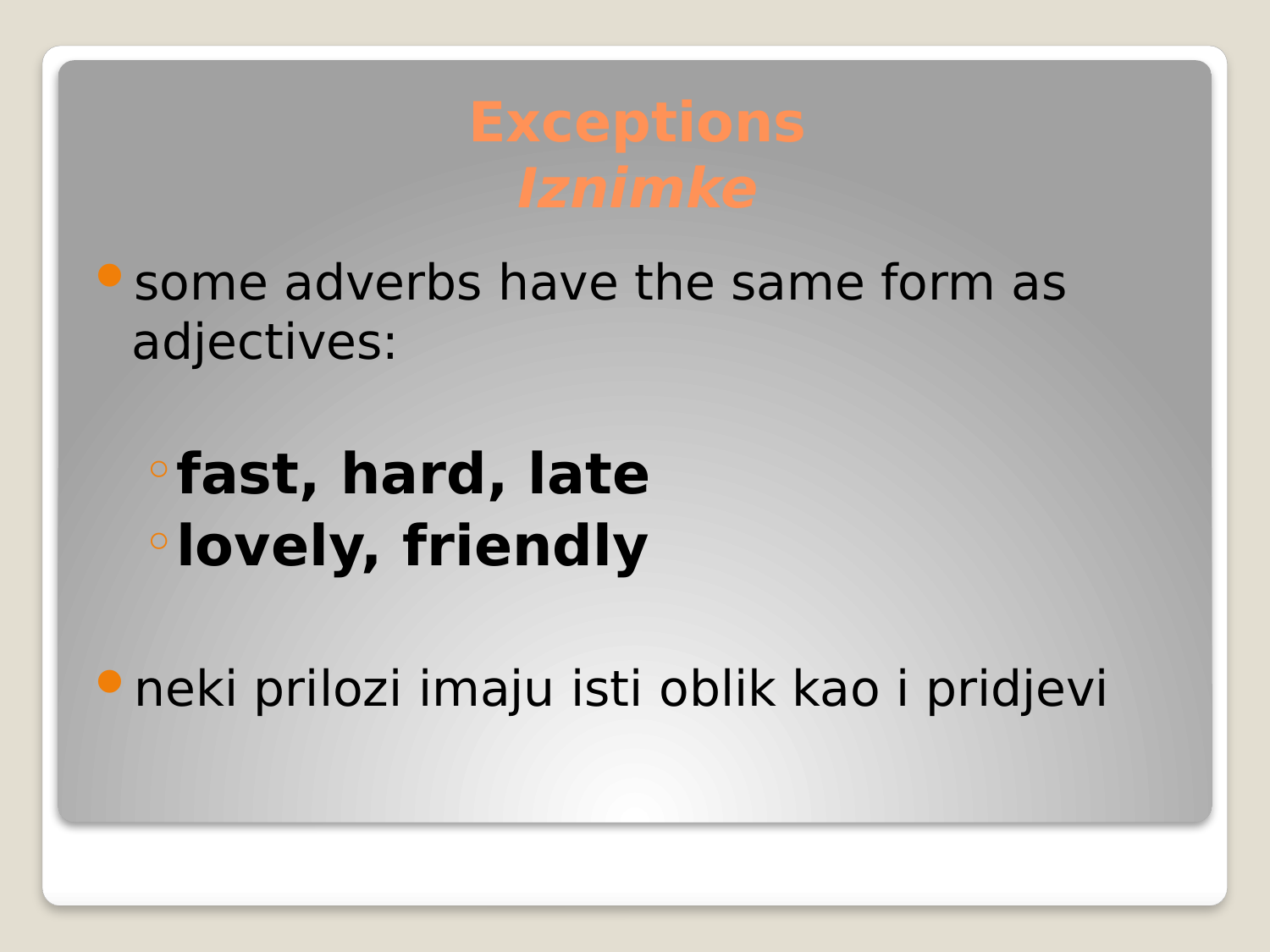

# Exceptions Iznimke
some adverbs have the same form as adjectives:

fast, hard, late
lovely, friendly

neki prilozi imaju isti oblik kao i pridjevi